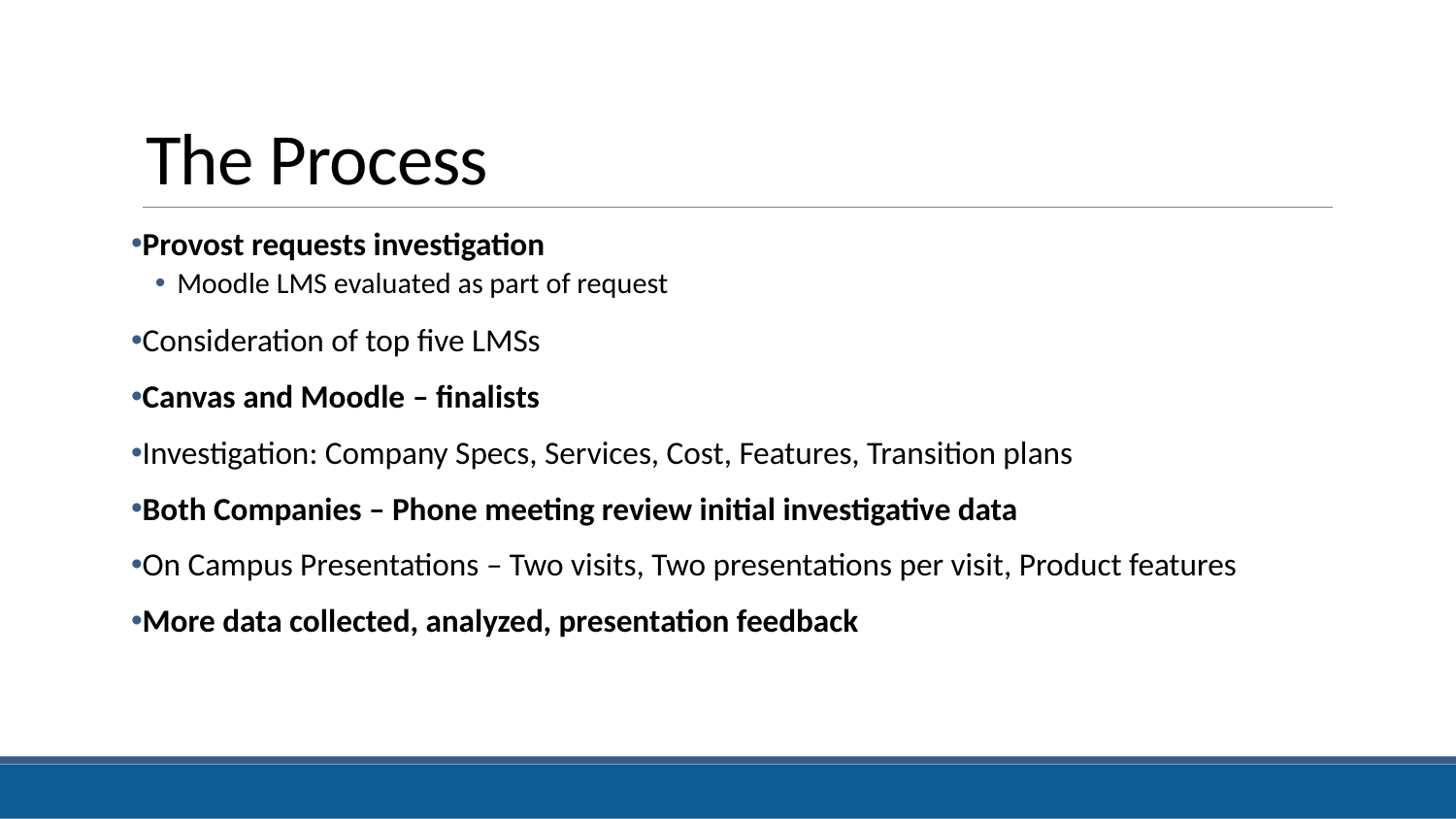

# The Process
Provost requests investigation
Moodle LMS evaluated as part of request
Consideration of top five LMSs
Canvas and Moodle – finalists
Investigation: Company Specs, Services, Cost, Features, Transition plans
Both Companies – Phone meeting review initial investigative data
On Campus Presentations – Two visits, Two presentations per visit, Product features
More data collected, analyzed, presentation feedback